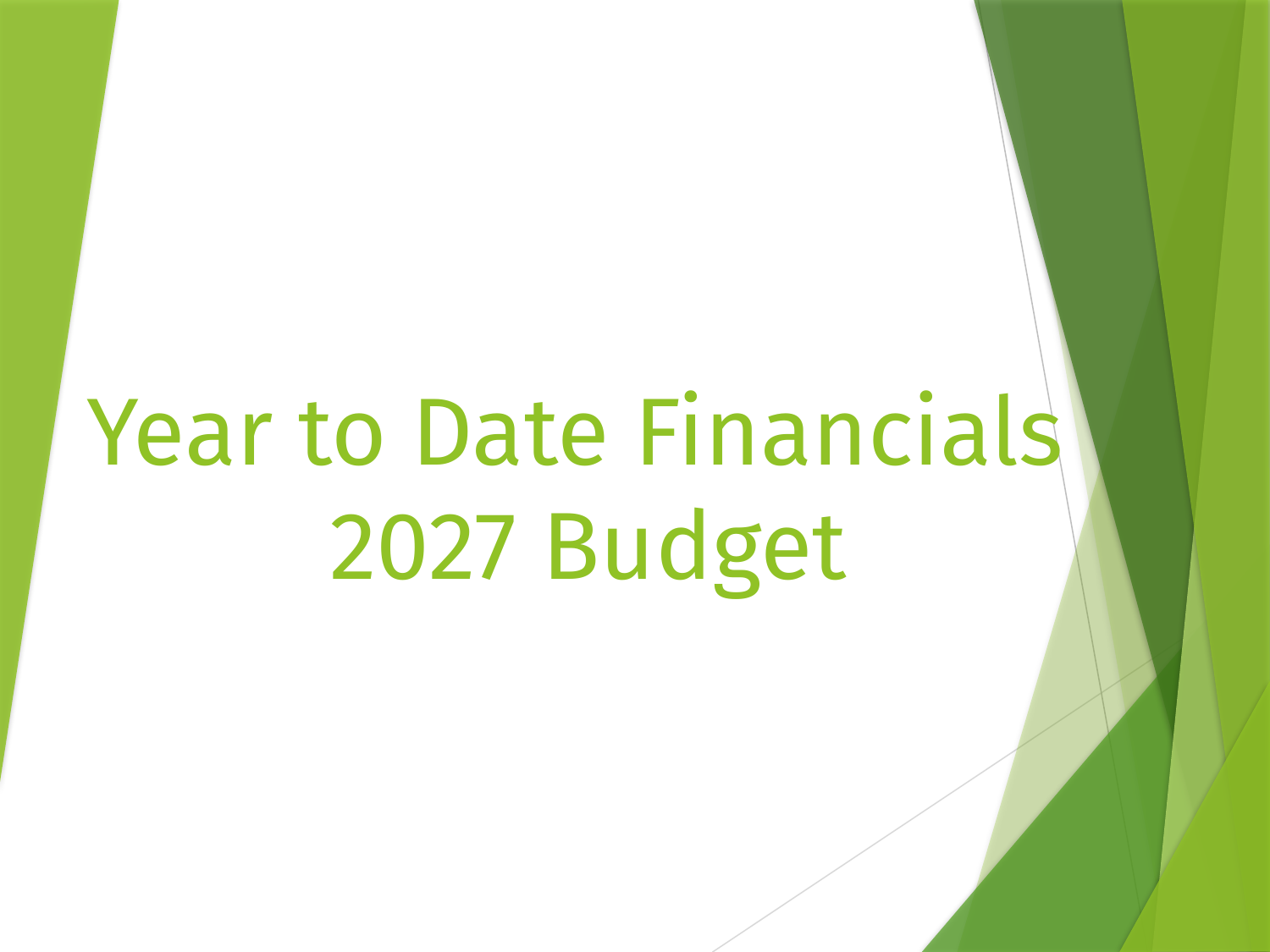

# Year to Date Financials 2027 Budget